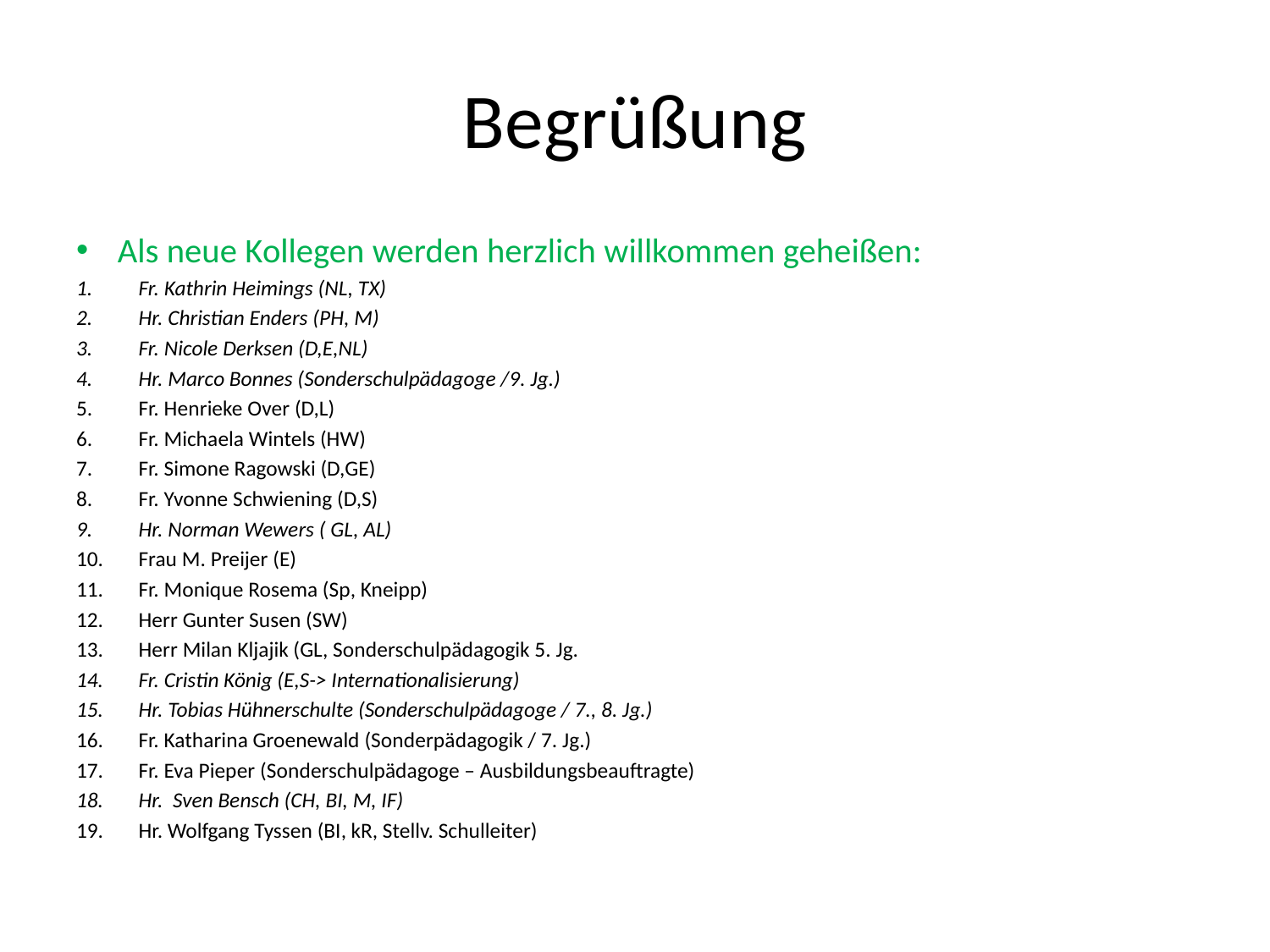

# Begrüßung
Als neue Kollegen werden herzlich willkommen geheißen:
Fr. Kathrin Heimings (NL, TX)
Hr. Christian Enders (PH, M)
Fr. Nicole Derksen (D,E,NL)
Hr. Marco Bonnes (Sonderschulpädagoge /9. Jg.)
Fr. Henrieke Over (D,L)
Fr. Michaela Wintels (HW)
Fr. Simone Ragowski (D,GE)
Fr. Yvonne Schwiening (D,S)
Hr. Norman Wewers ( GL, AL)
Frau M. Preijer (E)
Fr. Monique Rosema (Sp, Kneipp)
Herr Gunter Susen (SW)
Herr Milan Kljajik (GL, Sonderschulpädagogik 5. Jg.
Fr. Cristin König (E,S-> Internationalisierung)
Hr. Tobias Hühnerschulte (Sonderschulpädagoge / 7., 8. Jg.)
Fr. Katharina Groenewald (Sonderpädagogik / 7. Jg.)
Fr. Eva Pieper (Sonderschulpädagoge – Ausbildungsbeauftragte)
Hr.  Sven Bensch (CH, BI, M, IF)
Hr. Wolfgang Tyssen (BI, kR, Stellv. Schulleiter)